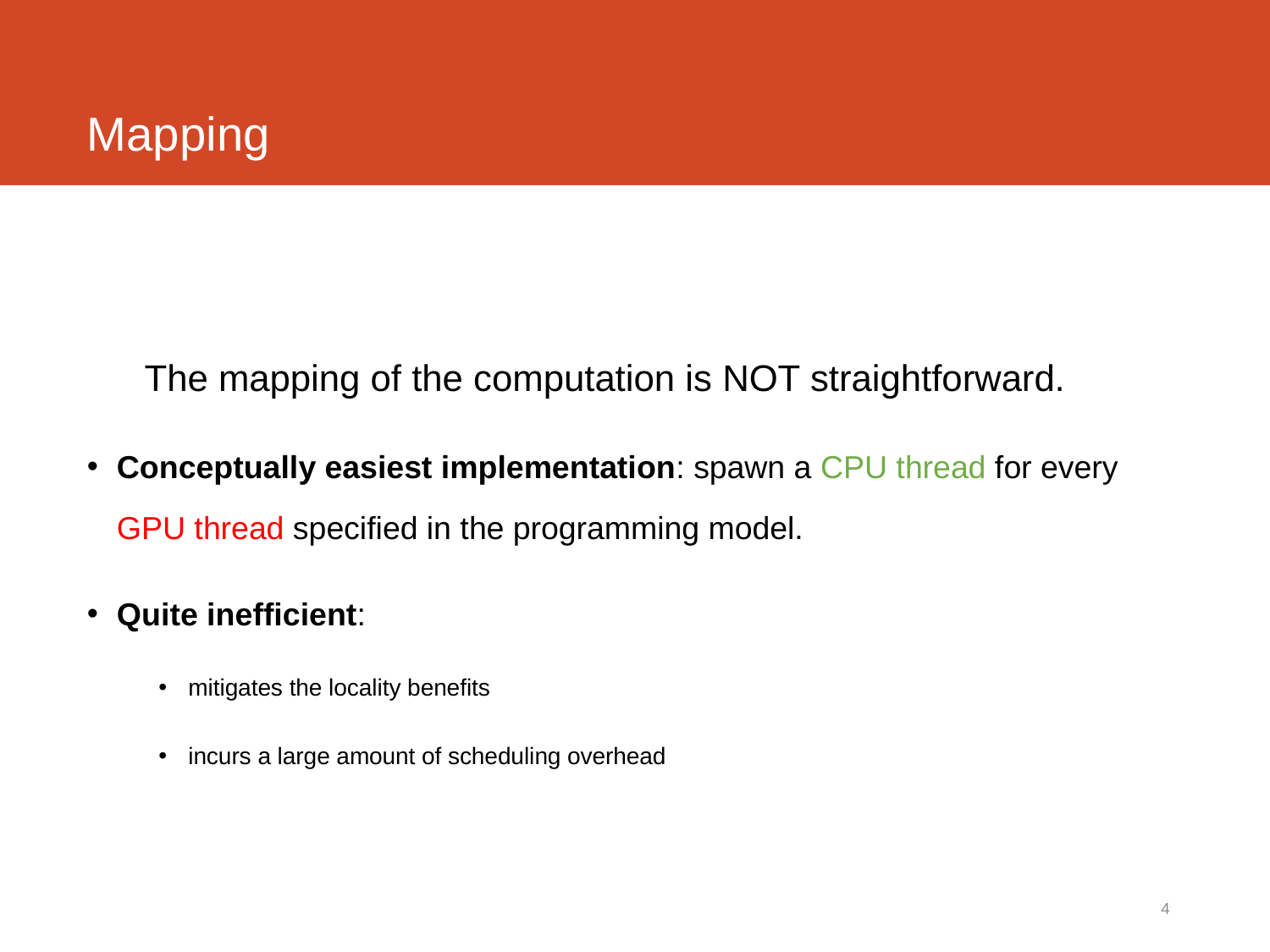

# Mapping
The mapping of the computation is NOT straightforward.
Conceptually easiest implementation: spawn a CPU thread for every GPU thread specified in the programming model.
Quite inefficient:
mitigates the locality benefits
incurs a large amount of scheduling overhead

4